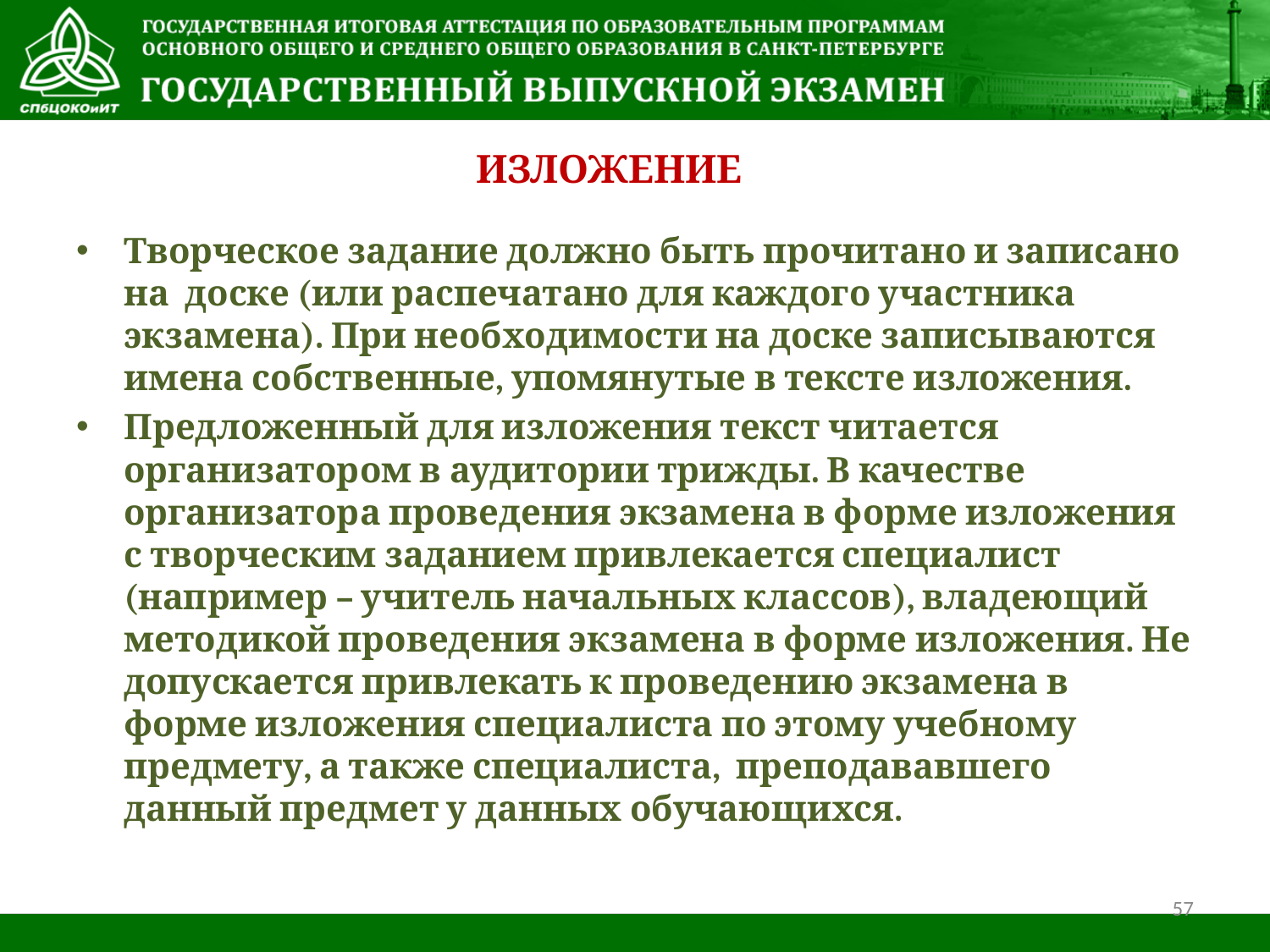

# Изложение
Творческое задание должно быть прочитано и записано на  доске (или распечатано для каждого участника экзамена). При необходимости на доске записываются имена собственные, упомянутые в тексте изложения.
Предложенный для изложения текст читается организатором в аудитории трижды. В качестве организатора проведения экзамена в форме изложения с творческим заданием привлекается специалист (например – учитель начальных классов), владеющий методикой проведения экзамена в форме изложения. Не допускается привлекать к проведению экзамена в форме изложения специалиста по этому учебному предмету, а также специалиста,  преподававшего данный предмет у данных обучающихся.
57